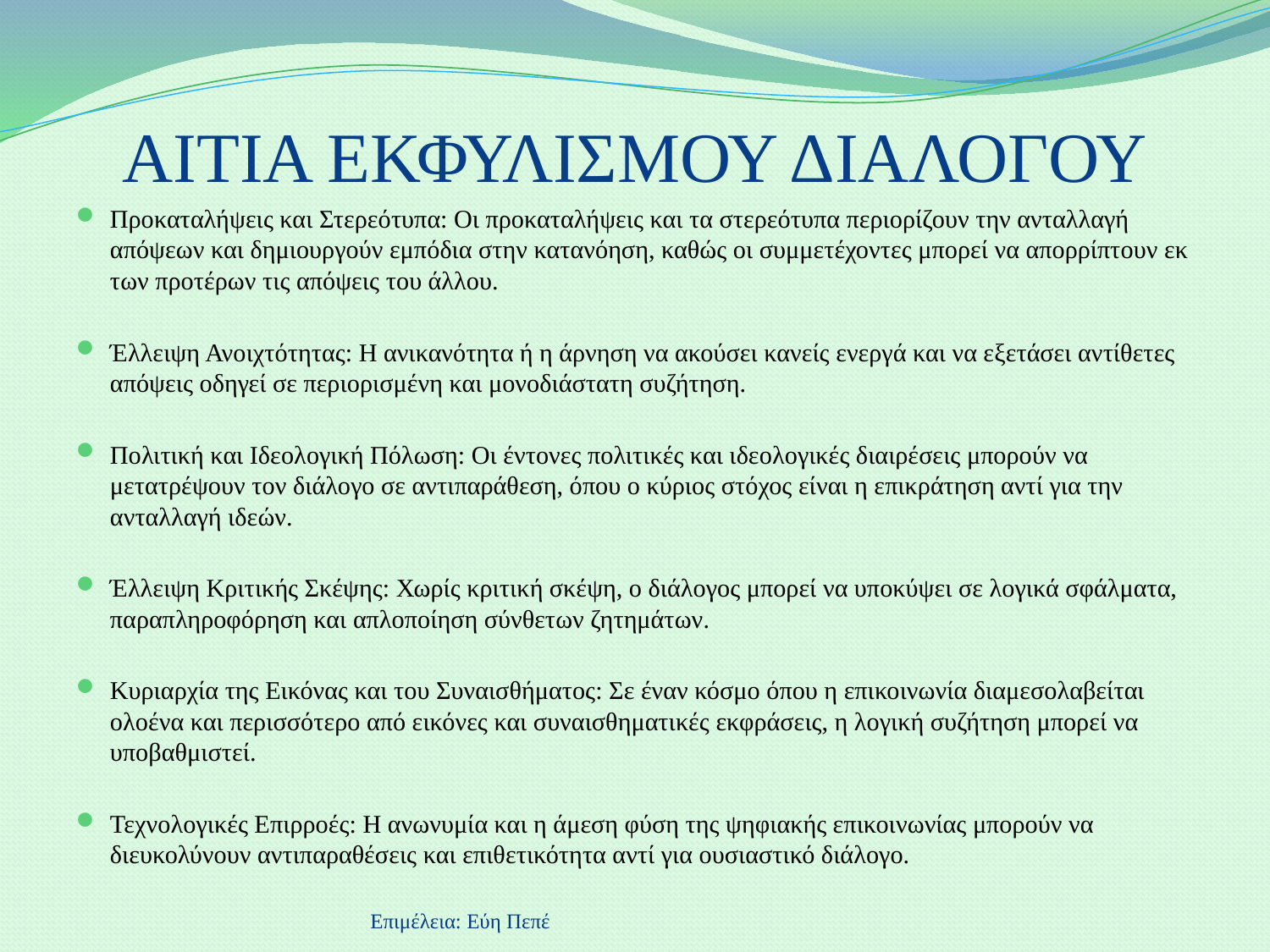

# ΑΙΤΙΑ ΕΚΦΥΛΙΣΜΟΥ ΔΙΑΛΟΓΟΥ
Προκαταλήψεις και Στερεότυπα: Οι προκαταλήψεις και τα στερεότυπα περιορίζουν την ανταλλαγή απόψεων και δημιουργούν εμπόδια στην κατανόηση, καθώς οι συμμετέχοντες μπορεί να απορρίπτουν εκ των προτέρων τις απόψεις του άλλου.

Έλλειψη Ανοιχτότητας: Η ανικανότητα ή η άρνηση να ακούσει κανείς ενεργά και να εξετάσει αντίθετες απόψεις οδηγεί σε περιορισμένη και μονοδιάστατη συζήτηση.

Πολιτική και Ιδεολογική Πόλωση: Οι έντονες πολιτικές και ιδεολογικές διαιρέσεις μπορούν να μετατρέψουν τον διάλογο σε αντιπαράθεση, όπου ο κύριος στόχος είναι η επικράτηση αντί για την ανταλλαγή ιδεών.

Έλλειψη Κριτικής Σκέψης: Χωρίς κριτική σκέψη, ο διάλογος μπορεί να υποκύψει σε λογικά σφάλματα, παραπληροφόρηση και απλοποίηση σύνθετων ζητημάτων.

Κυριαρχία της Εικόνας και του Συναισθήματος: Σε έναν κόσμο όπου η επικοινωνία διαμεσολαβείται ολοένα και περισσότερο από εικόνες και συναισθηματικές εκφράσεις, η λογική συζήτηση μπορεί να υποβαθμιστεί.

Τεχνολογικές Επιρροές: Η ανωνυμία και η άμεση φύση της ψηφιακής επικοινωνίας μπορούν να διευκολύνουν αντιπαραθέσεις και επιθετικότητα αντί για ουσιαστικό διάλογο.
Επιμέλεια: Εύη Πεπέ